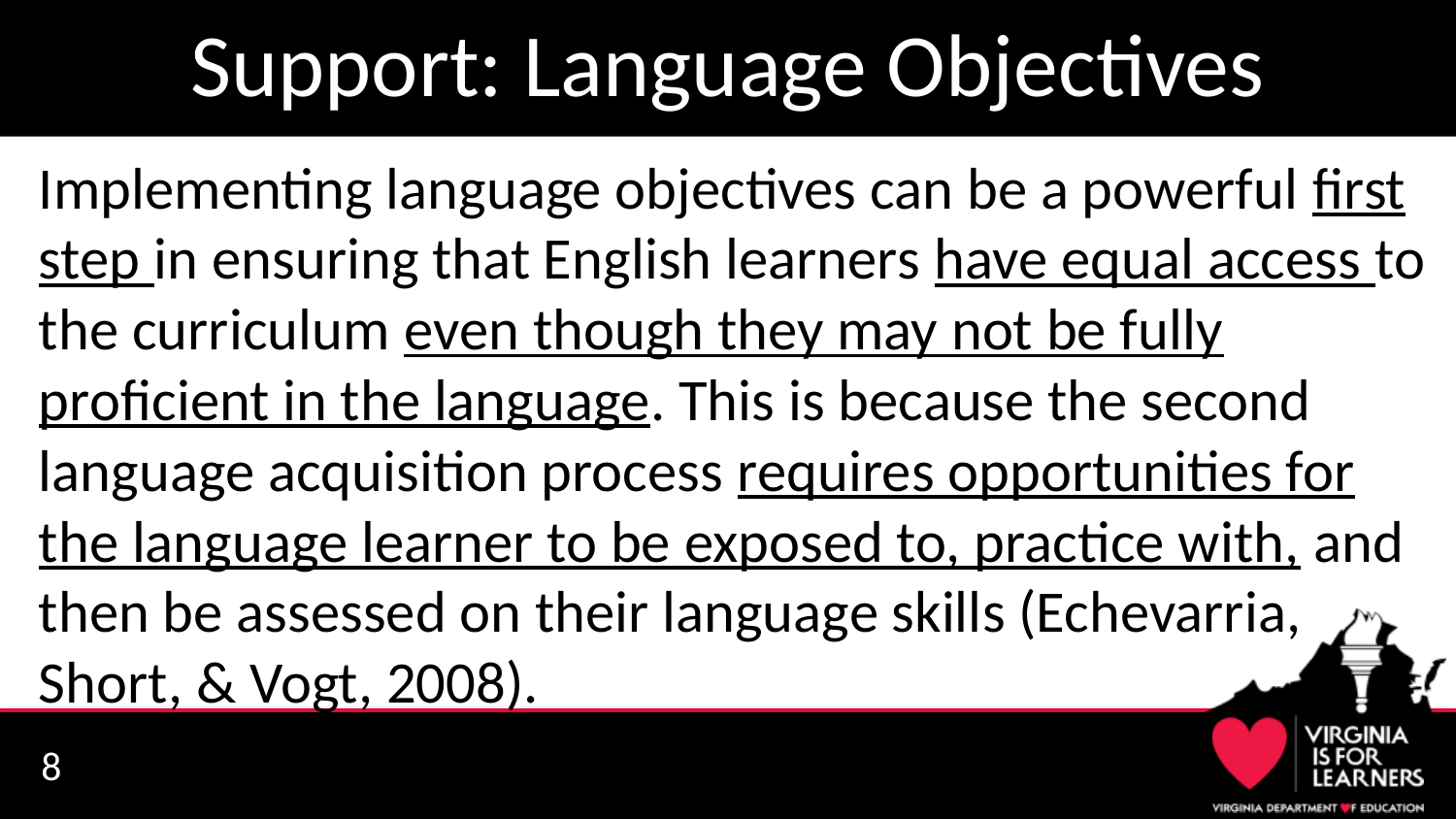

# Support: Language Objectives
Implementing language objectives can be a powerful first step in ensuring that English learners have equal access to the curriculum even though they may not be fully proficient in the language. This is because the second language acquisition process requires opportunities for the language learner to be exposed to, practice with, and then be assessed on their language skills (Echevarria, Short, & Vogt, 2008).